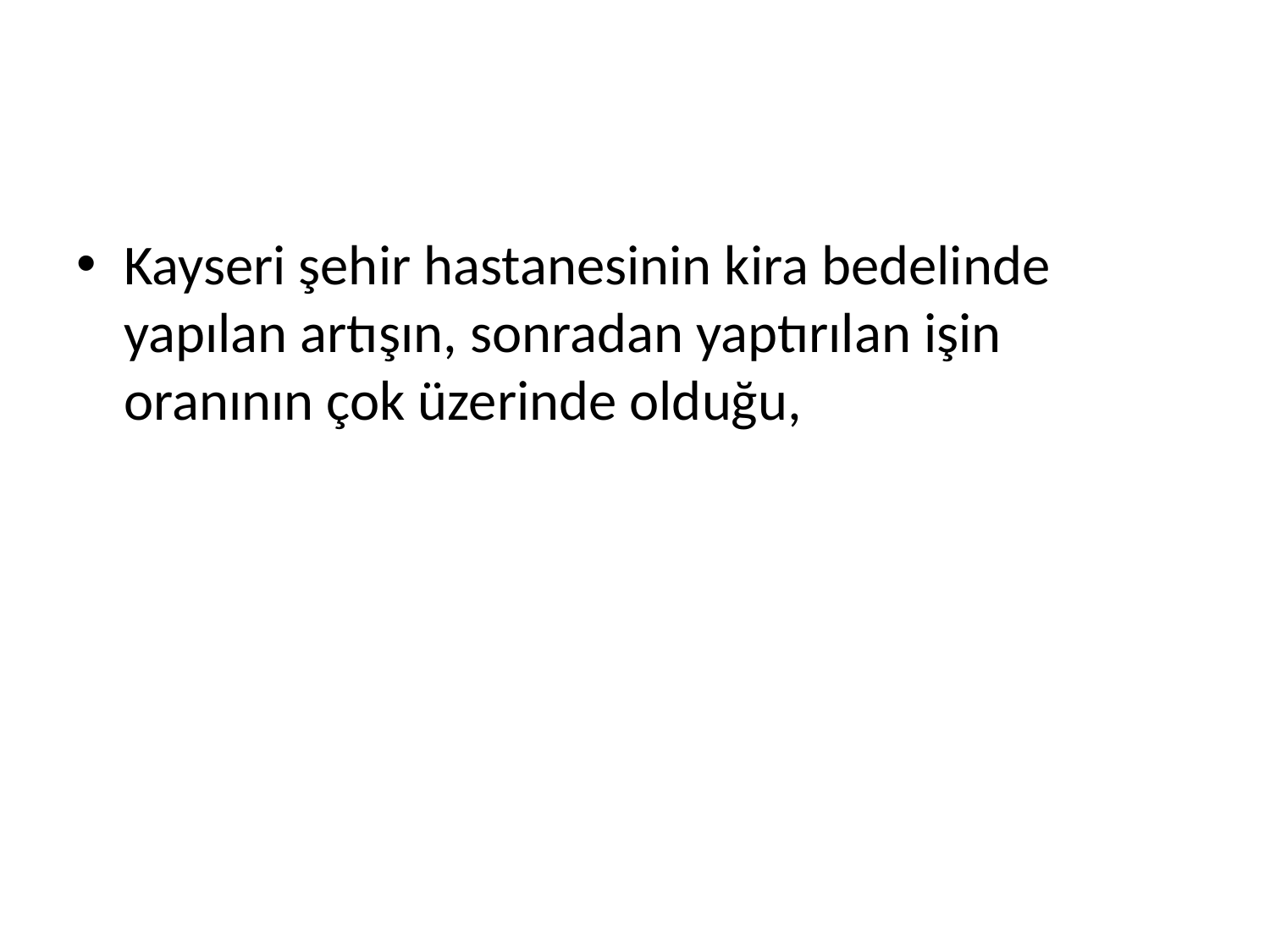

#
Kayseri şehir hastanesinin kira bedelinde yapılan artışın, sonradan yaptırılan işin oranının çok üzerinde olduğu,